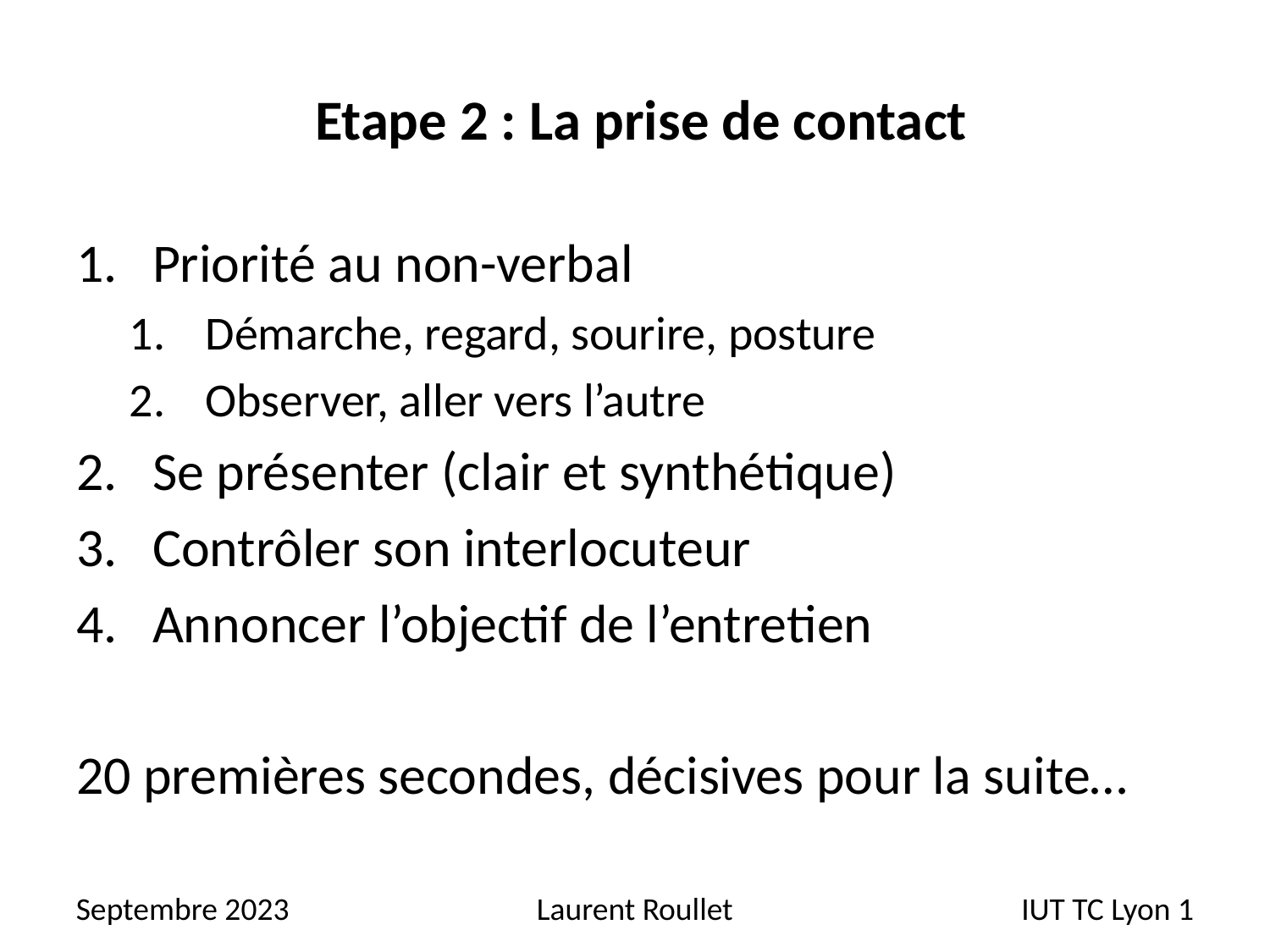

# Etape 2 : La prise de contact
Priorité au non-verbal
Démarche, regard, sourire, posture
Observer, aller vers l’autre
Se présenter (clair et synthétique)
Contrôler son interlocuteur
Annoncer l’objectif de l’entretien

20 premières secondes, décisives pour la suite…